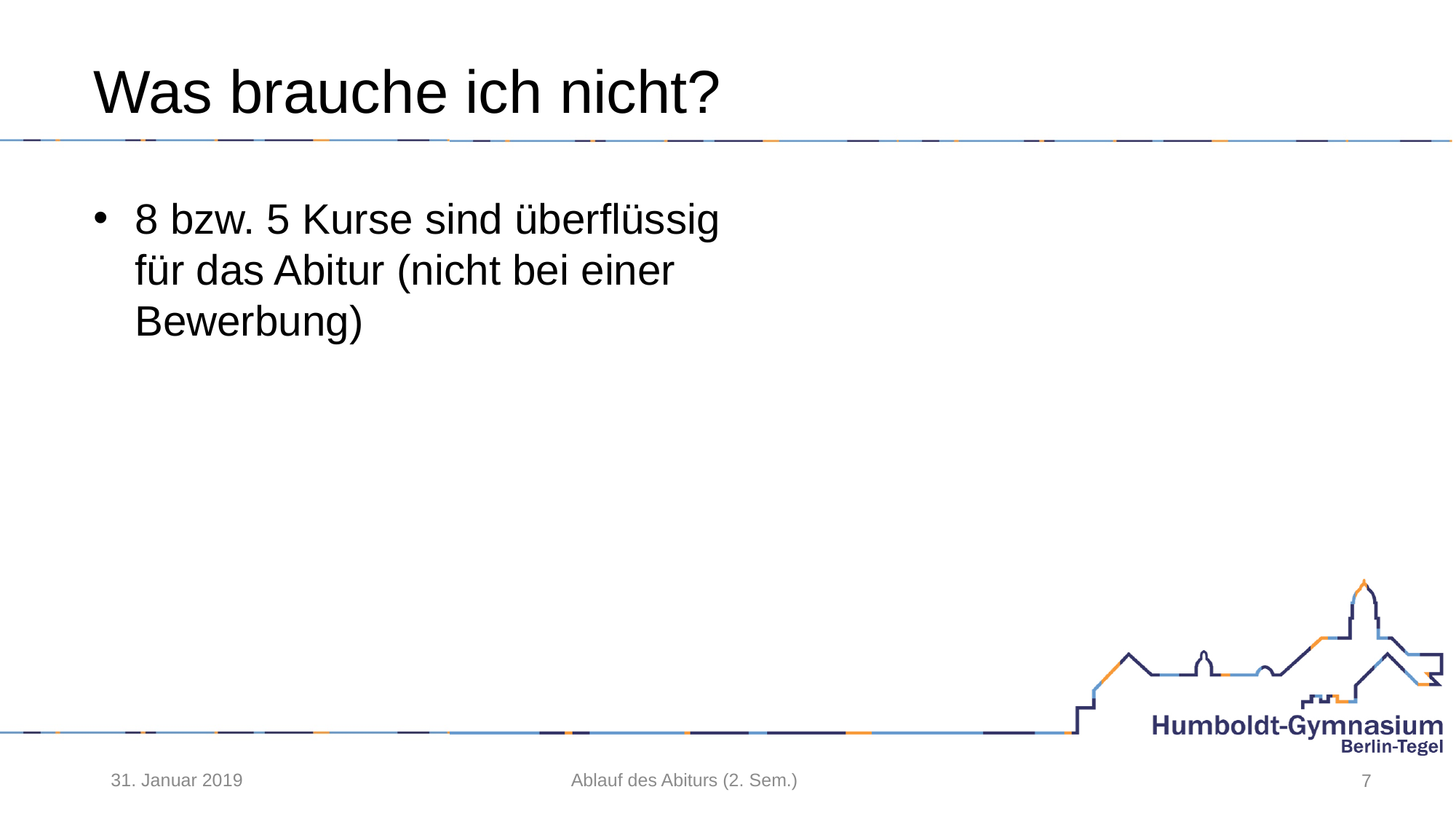

# Was brauche ich nicht?
8 bzw. 5 Kurse sind überflüssig für das Abitur (nicht bei einer Bewerbung)
31. Januar 2019
Ablauf des Abiturs (2. Sem.)
7